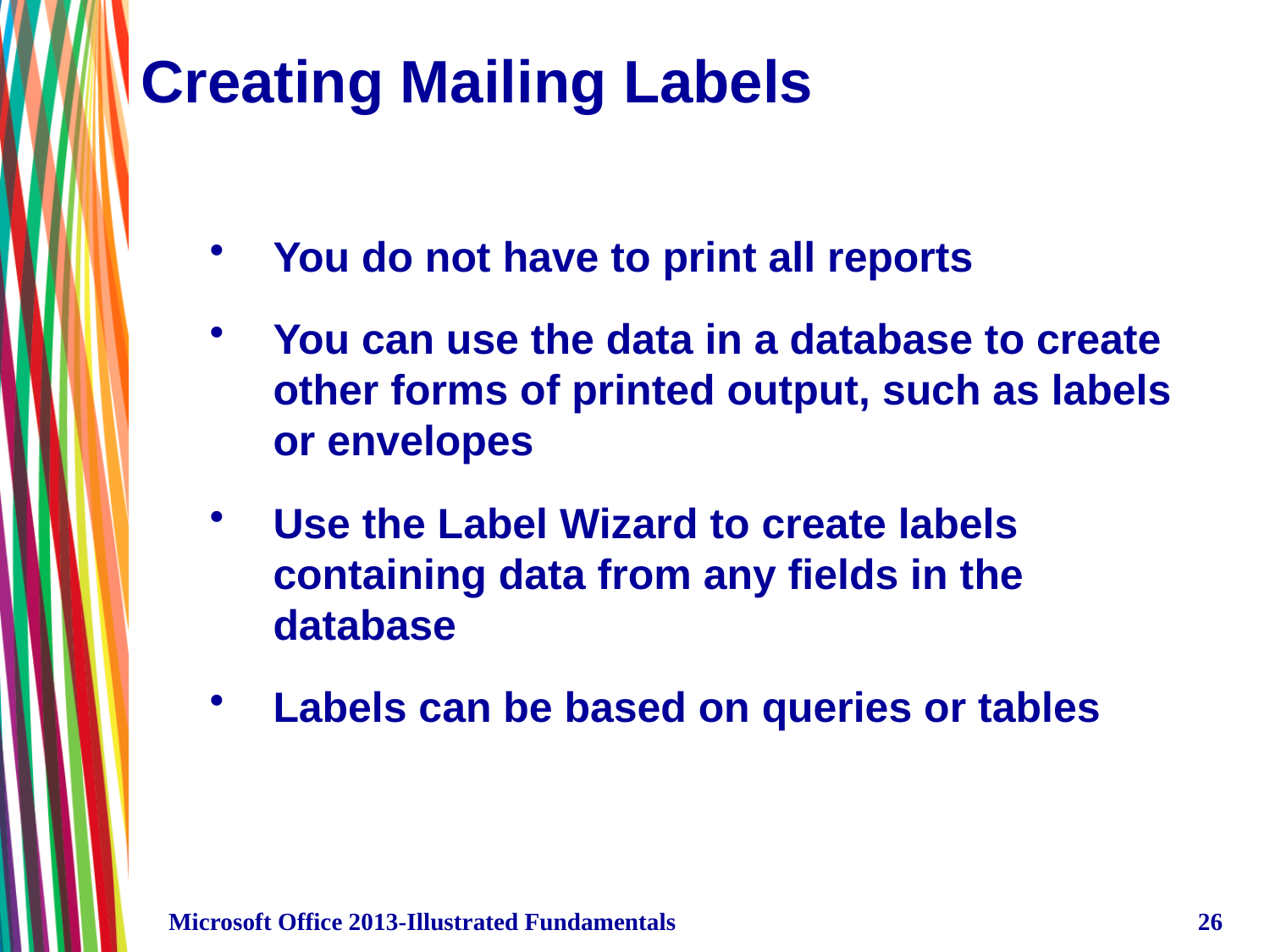

# Creating Mailing Labels
You do not have to print all reports
You can use the data in a database to create other forms of printed output, such as labels or envelopes
Use the Label Wizard to create labels containing data from any fields in the database
Labels can be based on queries or tables
Microsoft Office 2013-Illustrated Fundamentals
26